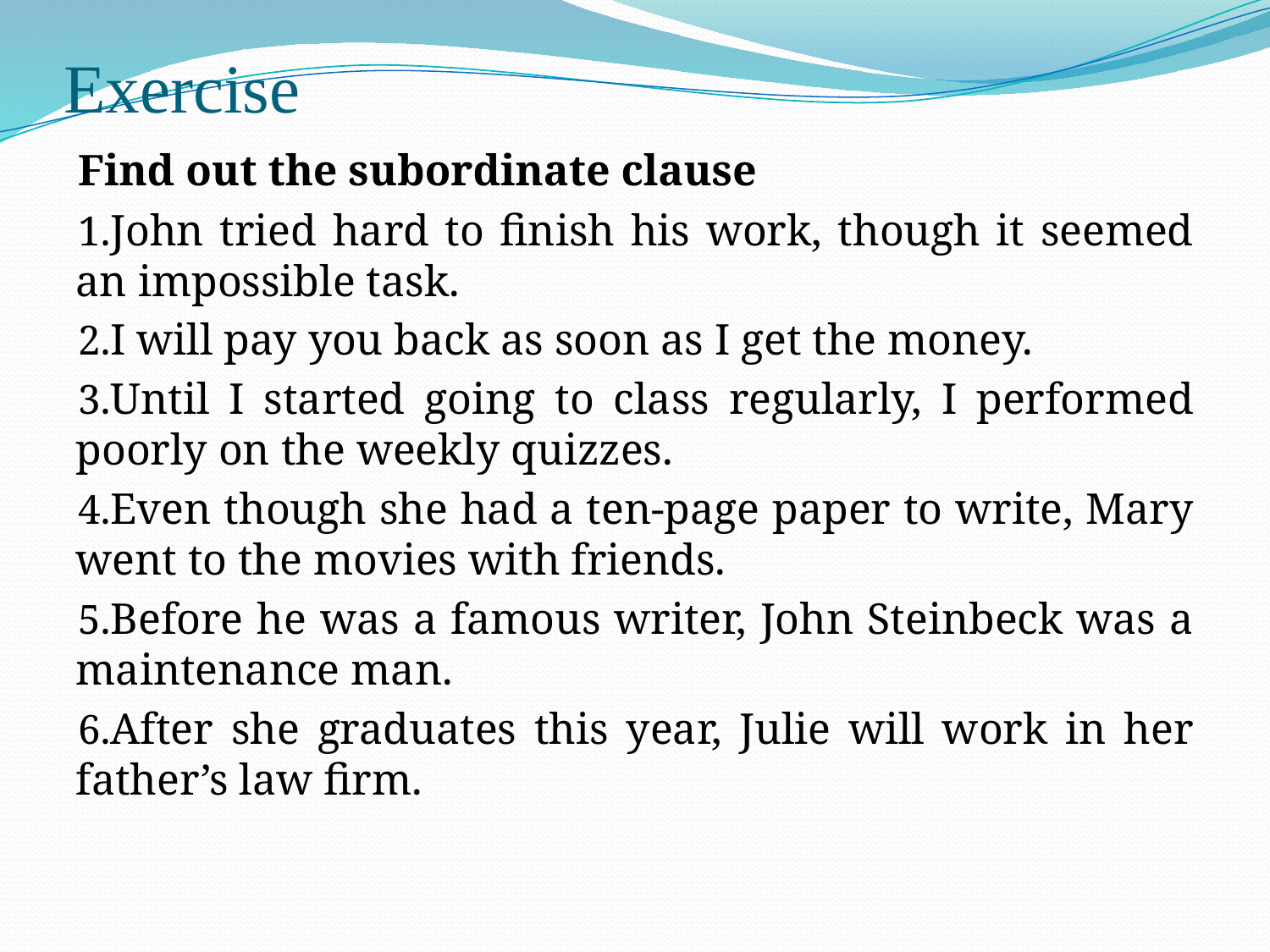

# Exercise
Find out the subordinate clause
John tried hard to finish his work, though it seemed an impossible task.
I will pay you back as soon as I get the money.
Until I started going to class regularly, I performed poorly on the weekly quizzes.
Even though she had a ten-page paper to write, Mary went to the movies with friends.
Before he was a famous writer, John Steinbeck was a maintenance man.
After she graduates this year, Julie will work in her father’s law firm.